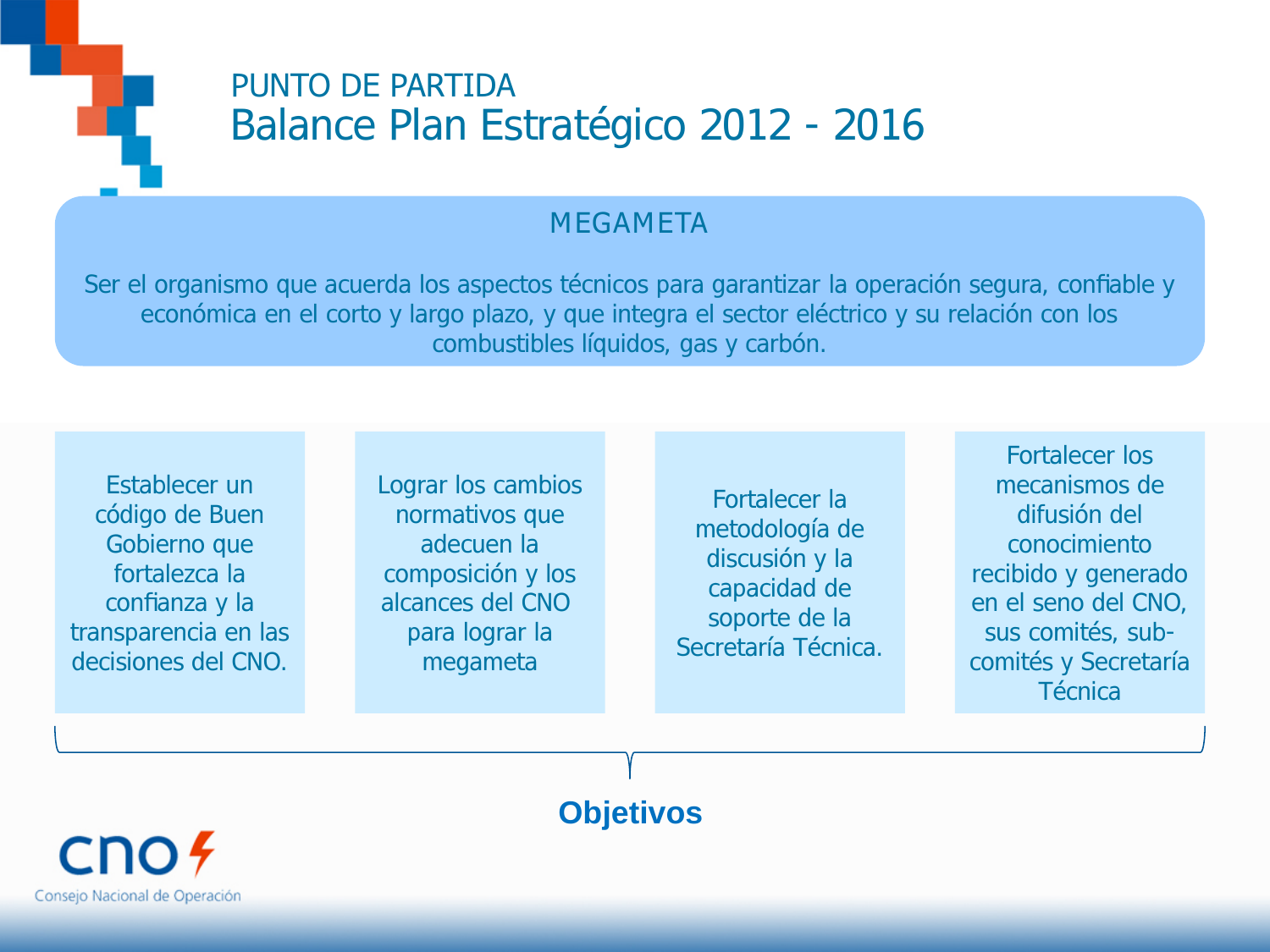

PUNTO DE PARTIDA
Balance Plan Estratégico 2012 - 2016

MEGAMETA

Ser el organismo que acuerda los aspectos técnicos para garantizar la operación segura, confiable y económica en el corto y largo plazo, y que integra el sector eléctrico y su relación con los combustibles líquidos, gas y carbón.
Establecer un código de Buen Gobierno que fortalezca la confianza y la transparencia en las decisiones del CNO.
Lograr los cambios normativos que adecuen la composición y los alcances del CNO  para lograr la megameta
Fortalecer la metodología de discusión y la capacidad de soporte de la Secretaría Técnica.
Fortalecer los mecanismos de difusión del conocimiento recibido y generado en el seno del CNO, sus comités, sub-comités y Secretaría Técnica
Objetivos